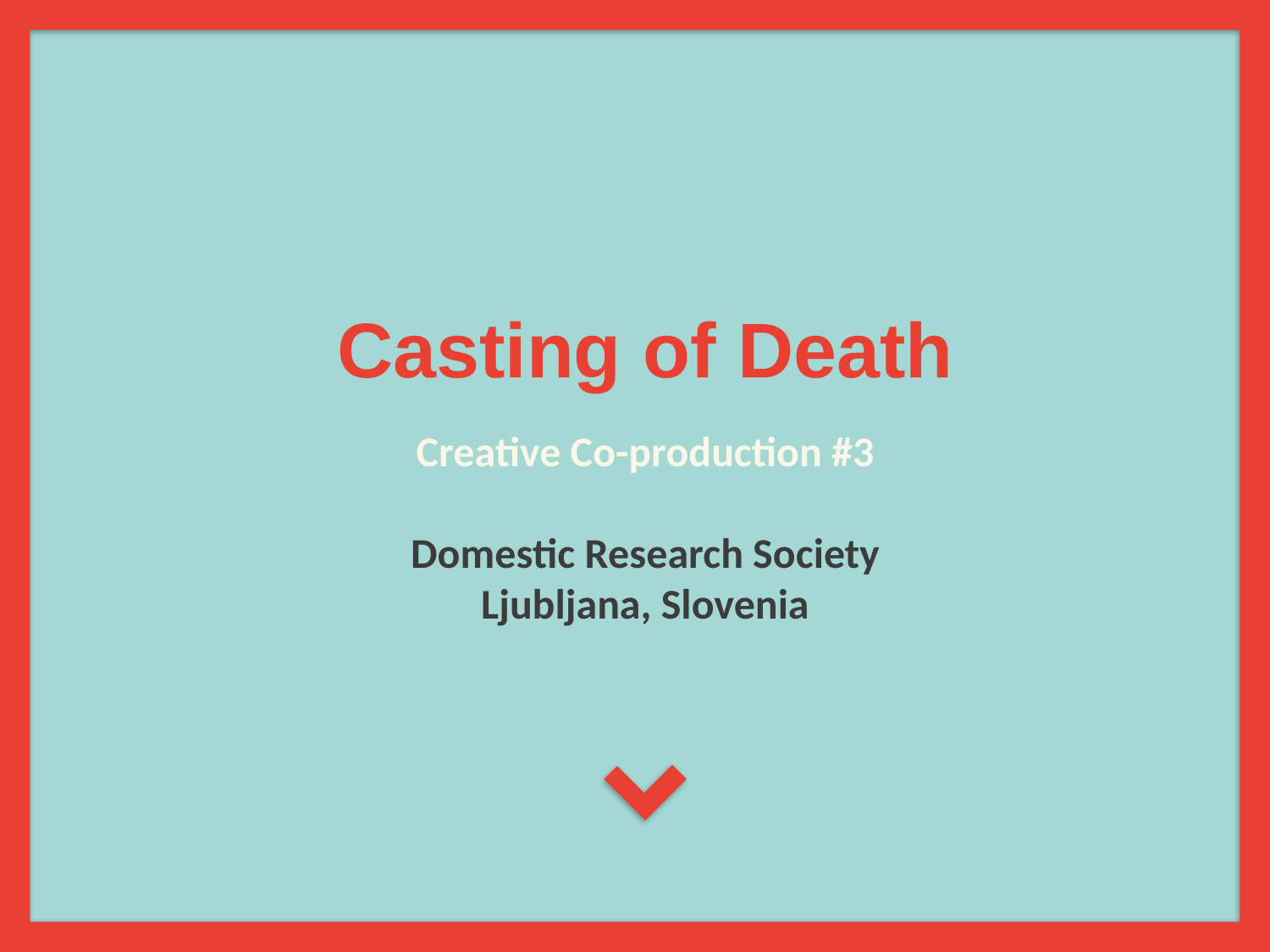

Casting of Death
Creative Co-production #3

Domestic Research Society
Ljubljana, Slovenia